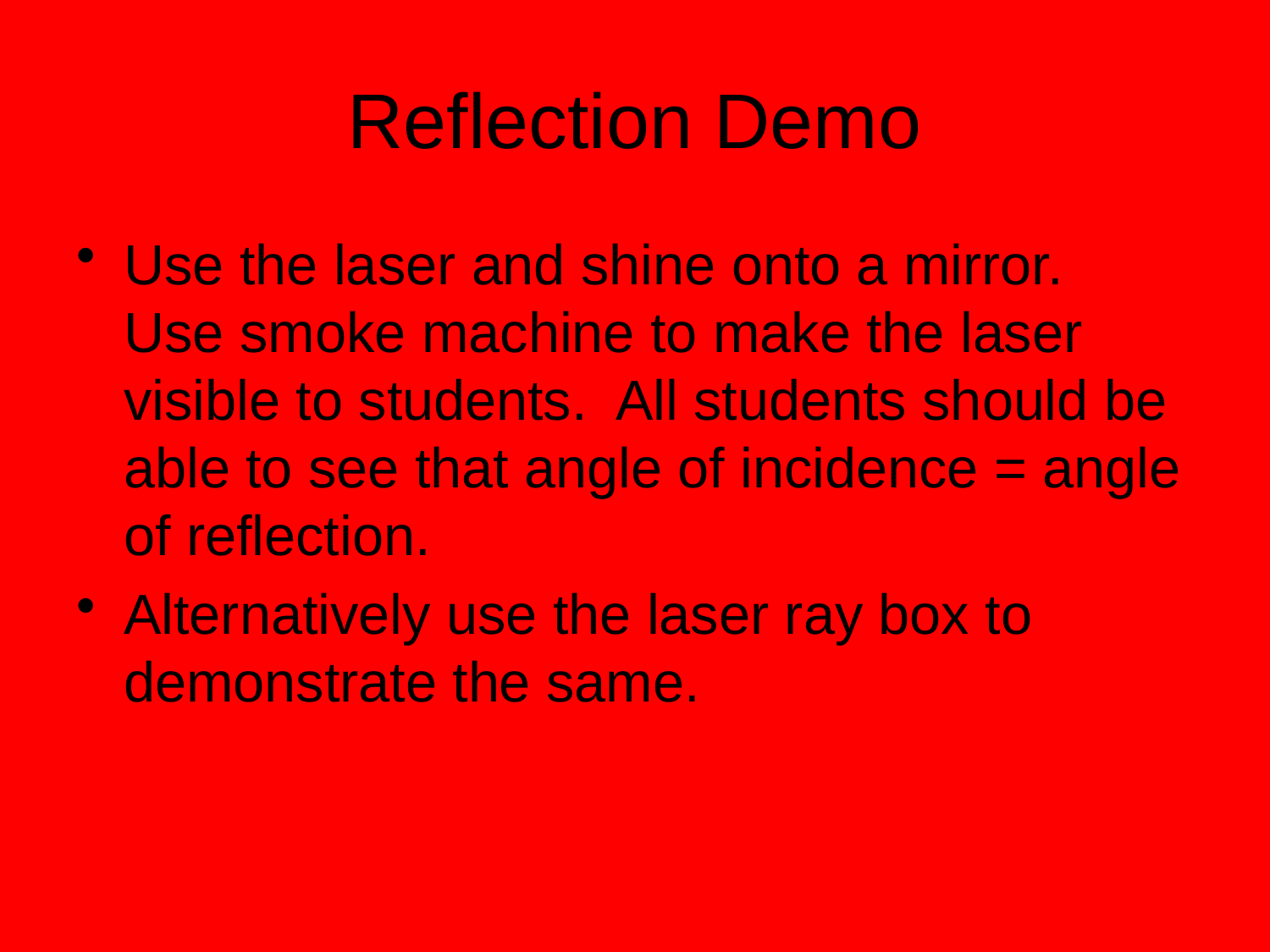

# Reflection Demo
Use the laser and shine onto a mirror.  Use smoke machine to make the laser visible to students.  All students should be able to see that angle of incidence = angle of reflection.
Alternatively use the laser ray box to demonstrate the same.